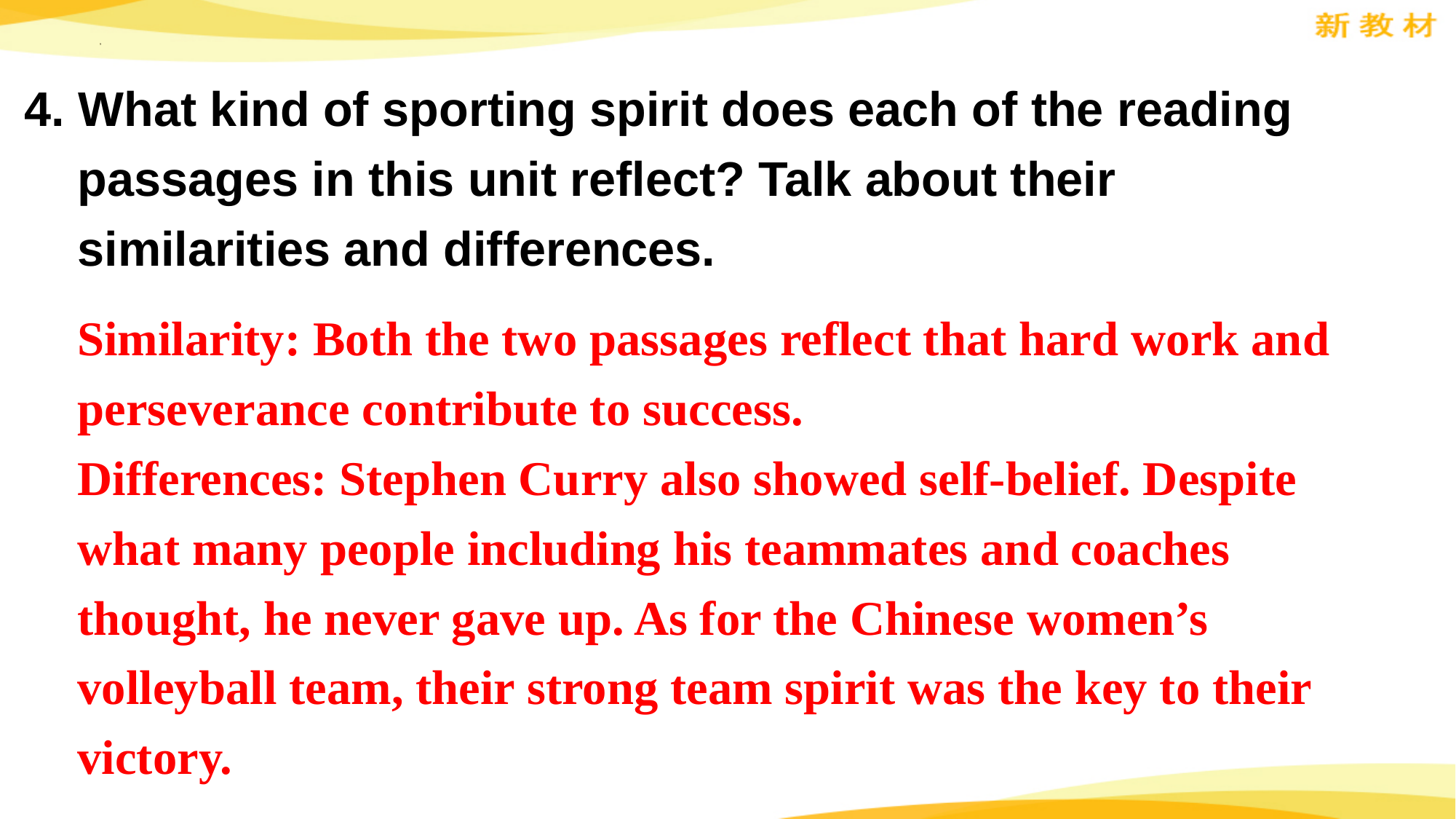

4. What kind of sporting spirit does each of the reading passages in this unit reflect? Talk about their similarities and differences.
Similarity: Both the two passages reflect that hard work and perseverance contribute to success.
Differences: Stephen Curry also showed self-belief. Despite what many people including his teammates and coaches thought, he never gave up. As for the Chinese women’s volleyball team, their strong team spirit was the key to their victory.